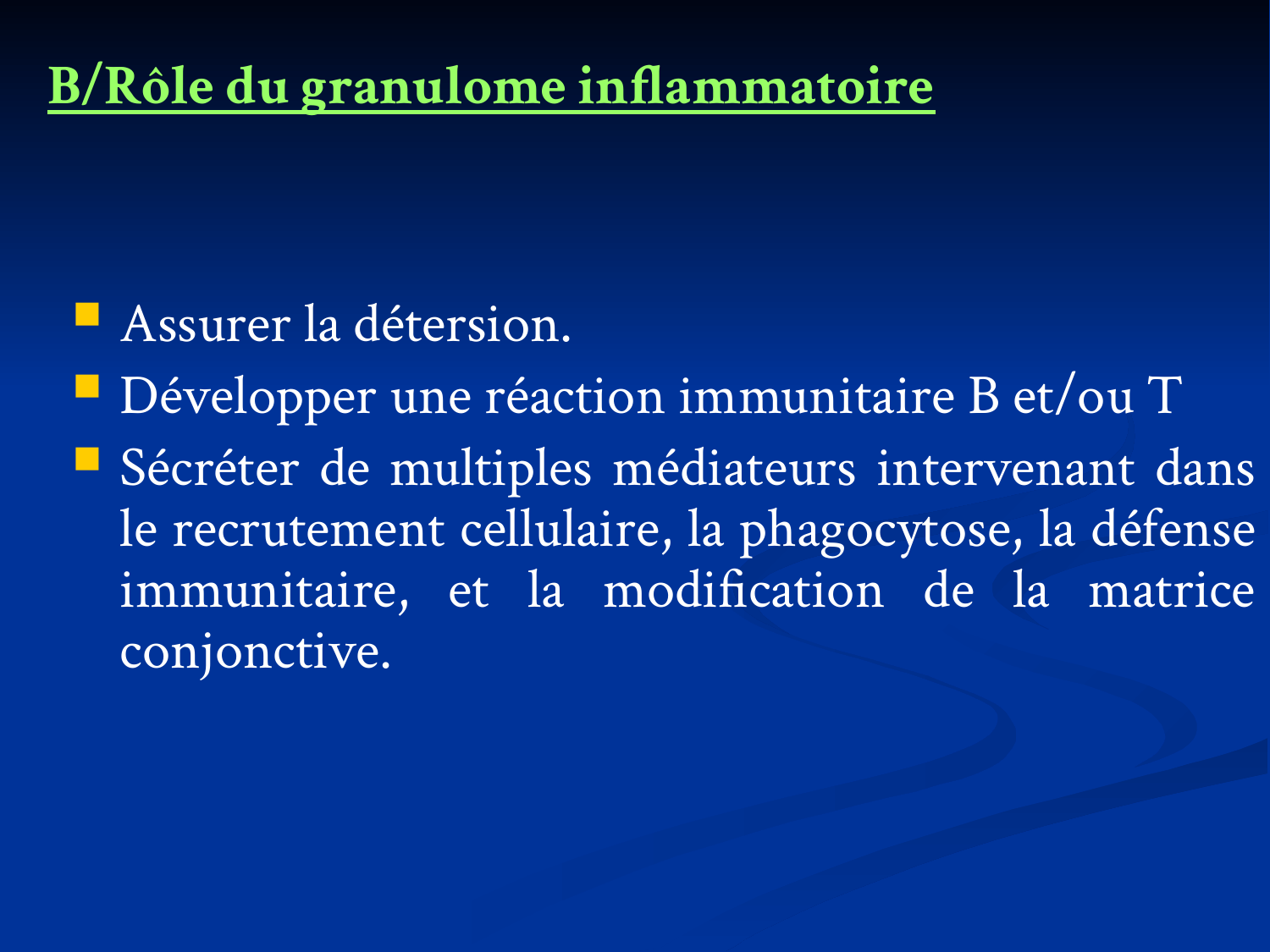

# B/Rôle du granulome inflammatoire
Assurer la détersion.
Développer une réaction immunitaire B et/ou T
Sécréter de multiples médiateurs intervenant dans le recrutement cellulaire, la phagocytose, la défense immunitaire, et la modification de la matrice conjonctive.